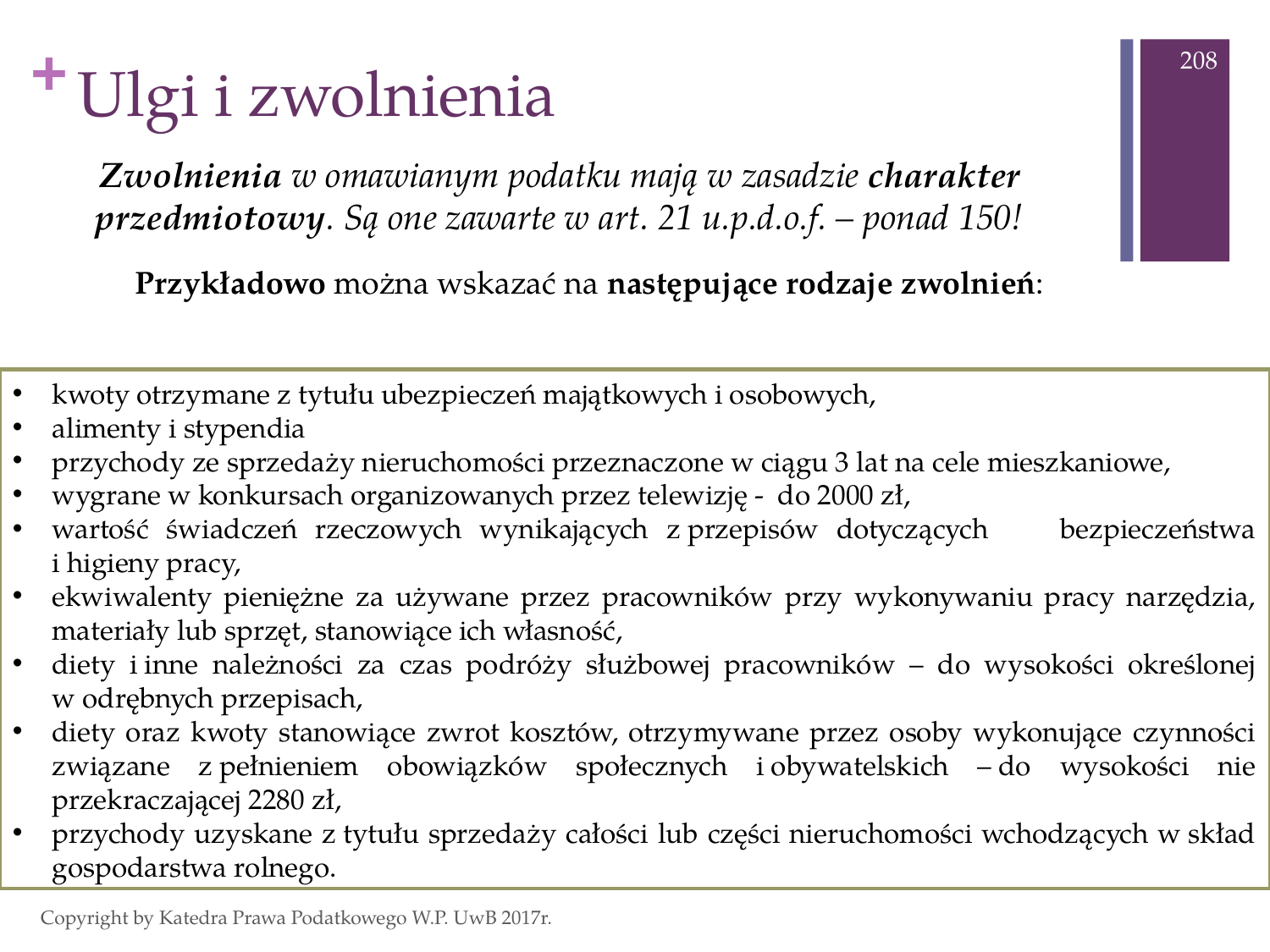

208
# Ulgi i zwolnienia
Zwolnienia w omawianym podatku mają w zasadzie charakter przedmiotowy. Są one zawarte w art. 21 u.p.d.o.f. – ponad 150!
Przykładowo można wskazać na następujące rodzaje zwolnień:

kwoty otrzymane z tytułu ubezpieczeń majątkowych i osobowych,
alimenty i stypendia
przychody ze sprzedaży nieruchomości przeznaczone w ciągu 3 lat na cele mieszkaniowe,
wygrane w konkursach organizowanych przez telewizję -  do 2000 zł,
wartość świadczeń rzeczowych wynikających z przepisów dotyczących    bezpieczeństwa i higieny pracy,
ekwiwalenty pieniężne za używane przez pracowników przy wykonywaniu pracy narzędzia, materiały lub sprzęt, stanowiące ich własność,
diety i inne należności za czas podróży służbowej pracowników – do wysokości określonej w odrębnych przepisach,
diety oraz kwoty stanowiące zwrot kosztów, otrzymywane przez osoby wykonujące czynności związane z pełnieniem obowiązków społecznych i obywatelskich – do wysokości nie przekraczającej 2280 zł,
przychody uzyskane z tytułu sprzedaży całości lub części nieruchomości wchodzących w skład gospodarstwa rolnego.
Copyright by Katedra Prawa Podatkowego W.P. UwB 2017r.